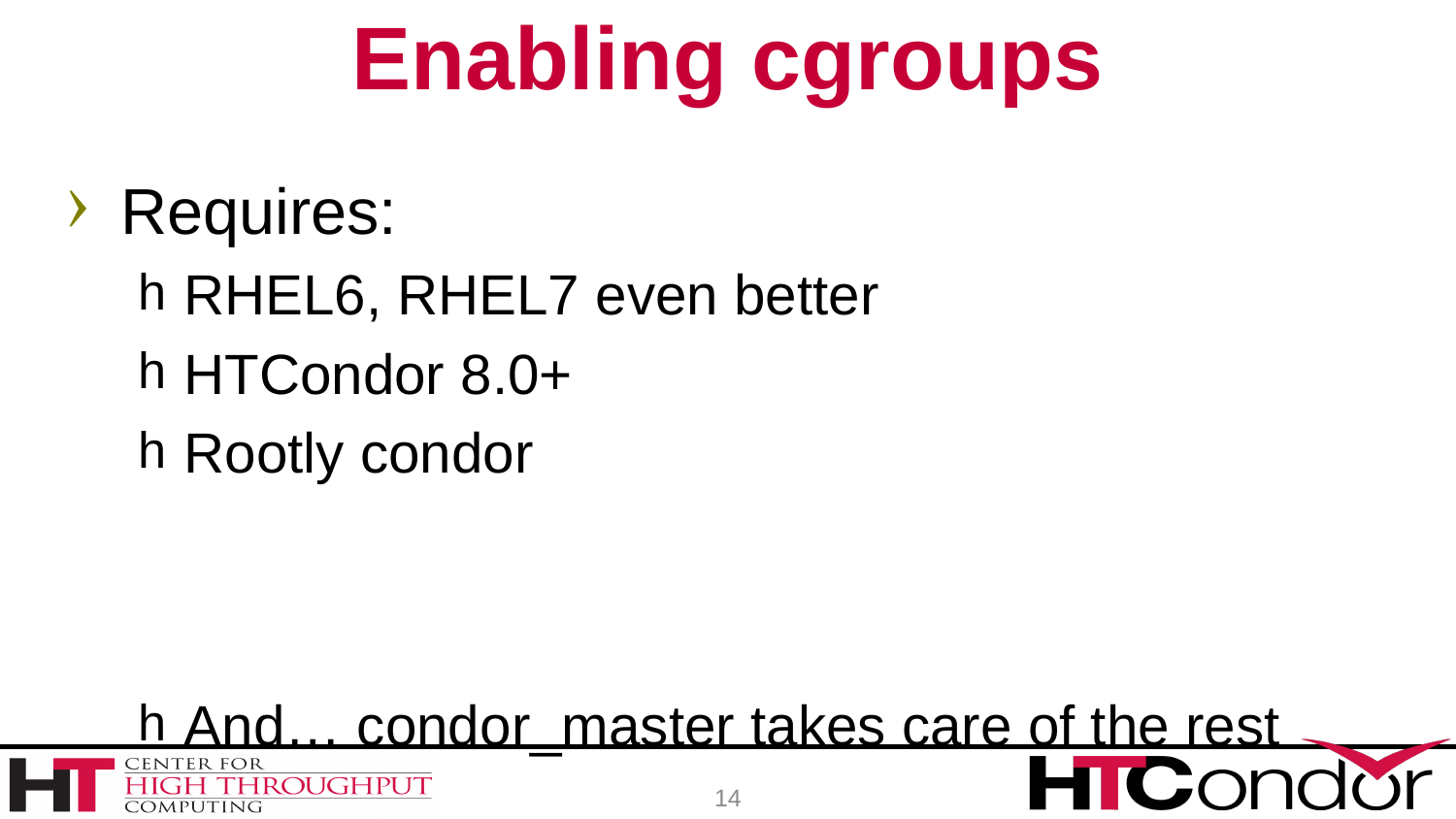

# Enabling cgroups
Requires:
RHEL6, RHEL7 even better
HTCondor 8.0+
Rootly condor

And… condor_master takes care of the rest
14